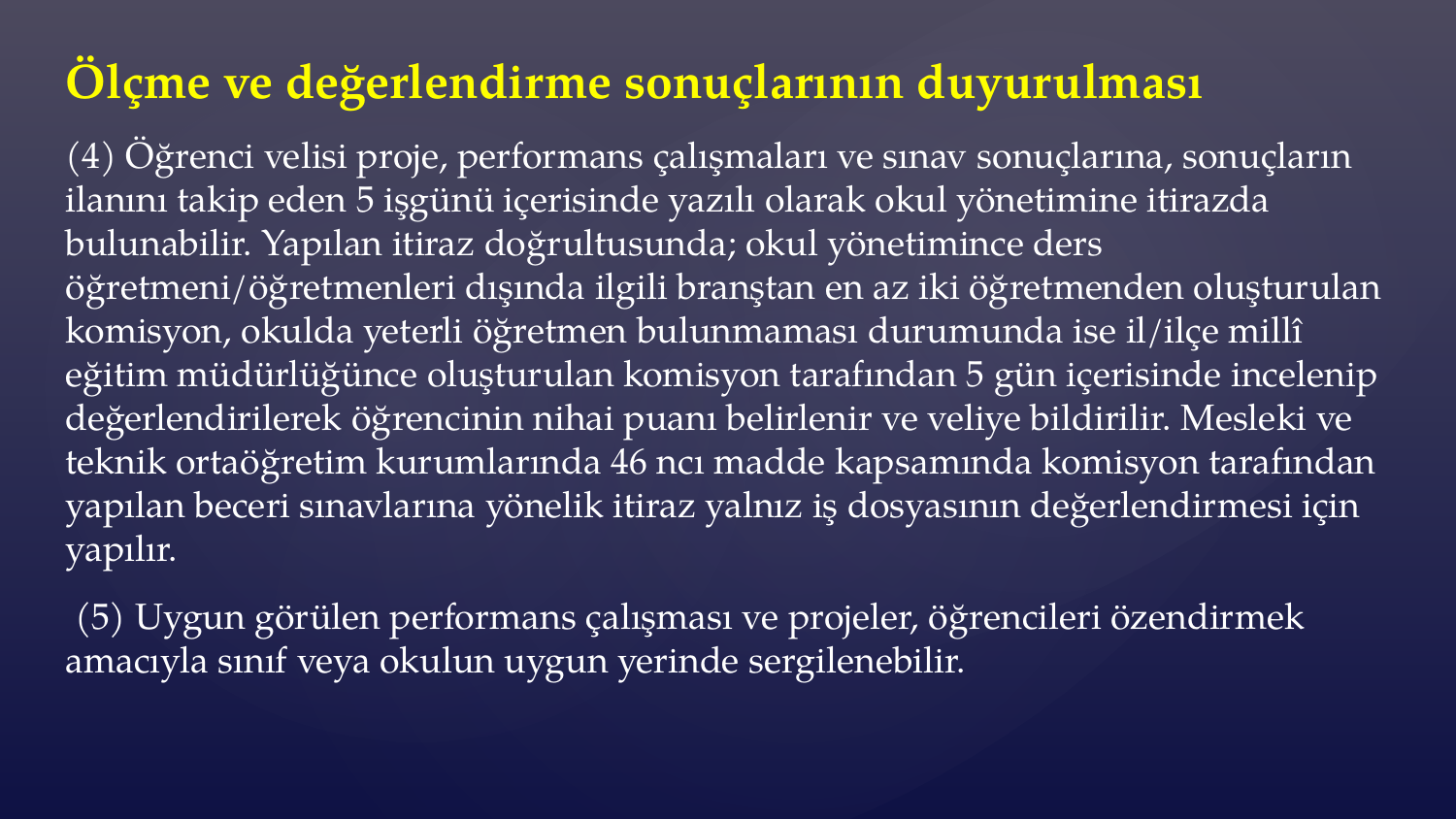

Ölçme ve değerlendirme sonuçlarının duyurulması
(4) Öğrenci velisi proje, performans çalışmaları ve sınav sonuçlarına, sonuçların ilanını takip eden 5 işgünü içerisinde yazılı olarak okul yönetimine itirazda bulunabilir. Yapılan itiraz doğrultusunda; okul yönetimince ders öğretmeni/öğretmenleri dışında ilgili branştan en az iki öğretmenden oluşturulan komisyon, okulda yeterli öğretmen bulunmaması durumunda ise il/ilçe millî eğitim müdürlüğünce oluşturulan komisyon tarafından 5 gün içerisinde incelenip değerlendirilerek öğrencinin nihai puanı belirlenir ve veliye bildirilir. Mesleki ve teknik ortaöğretim kurumlarında 46 ncı madde kapsamında komisyon tarafından yapılan beceri sınavlarına yönelik itiraz yalnız iş dosyasının değerlendirmesi için yapılır.
 (5) Uygun görülen performans çalışması ve projeler, öğrencileri özendirmek amacıyla sınıf veya okulun uygun yerinde sergilenebilir.